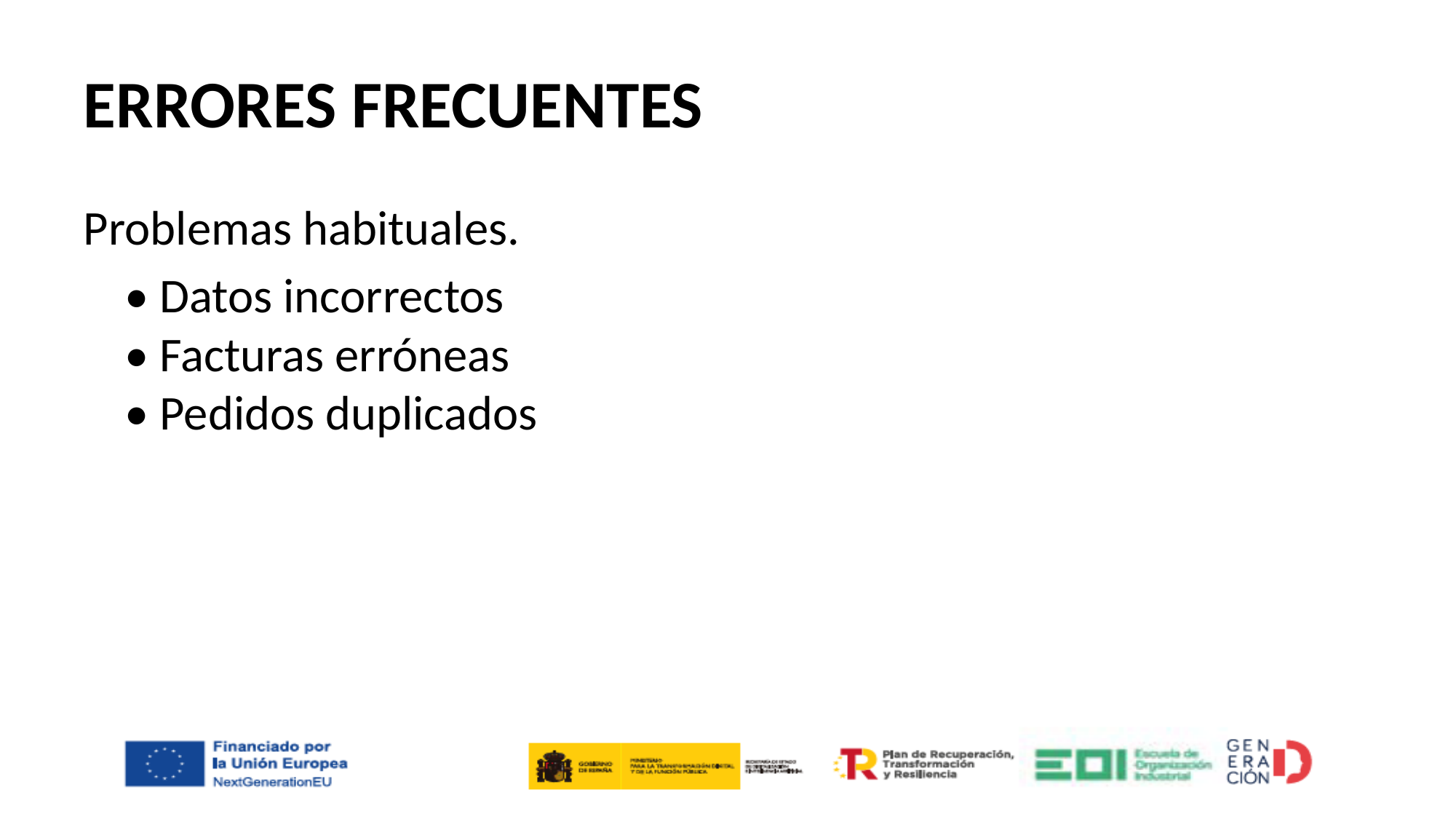

# ERRORES FRECUENTES
Problemas habituales.
	• Datos incorrectos
• Facturas erróneas
• Pedidos duplicados